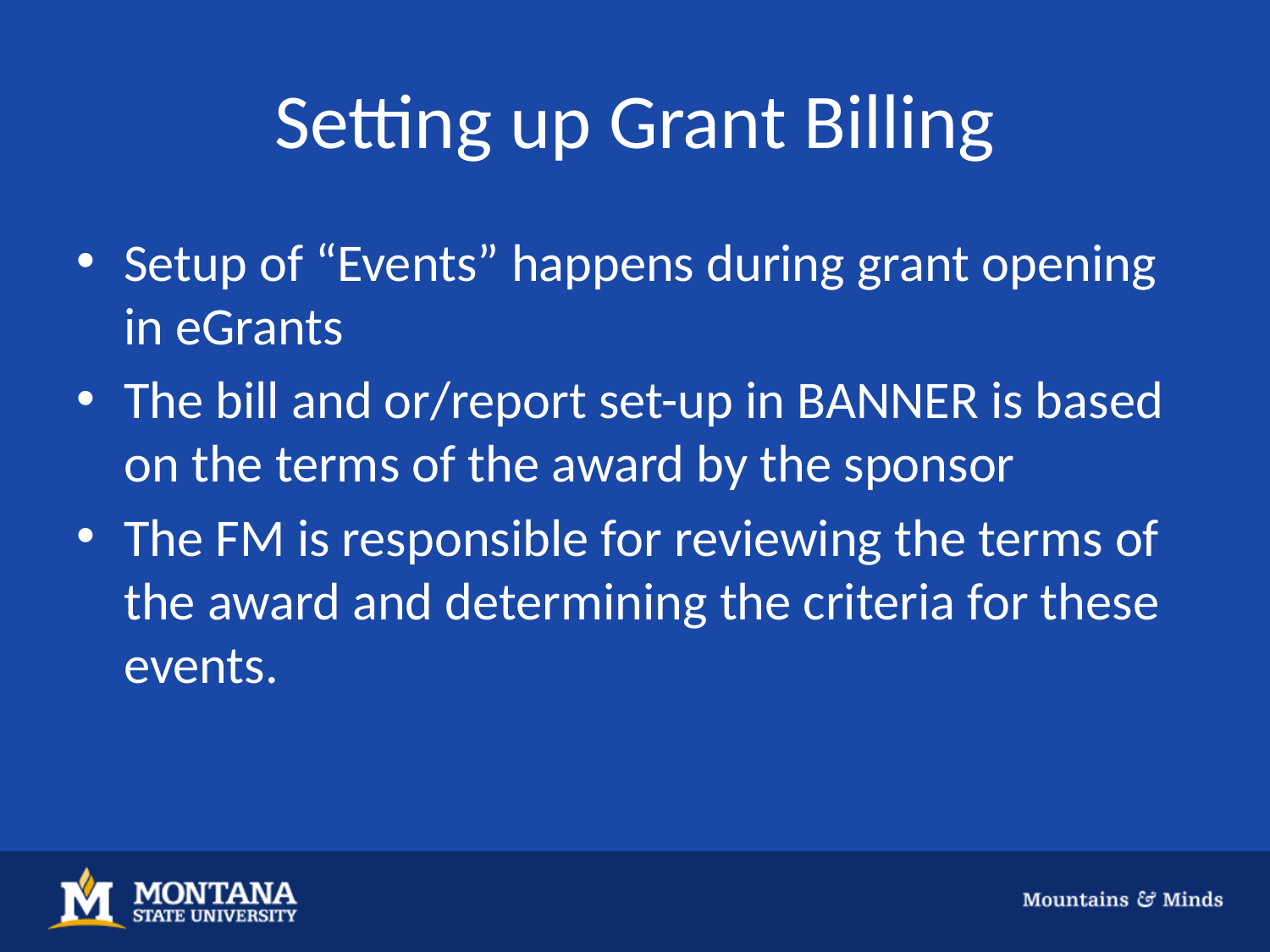

# Setting up Grant Billing
Setup of “Events” happens during grant opening in eGrants
The bill and or/report set-up in BANNER is based on the terms of the award by the sponsor
The FM is responsible for reviewing the terms of the award and determining the criteria for these events.